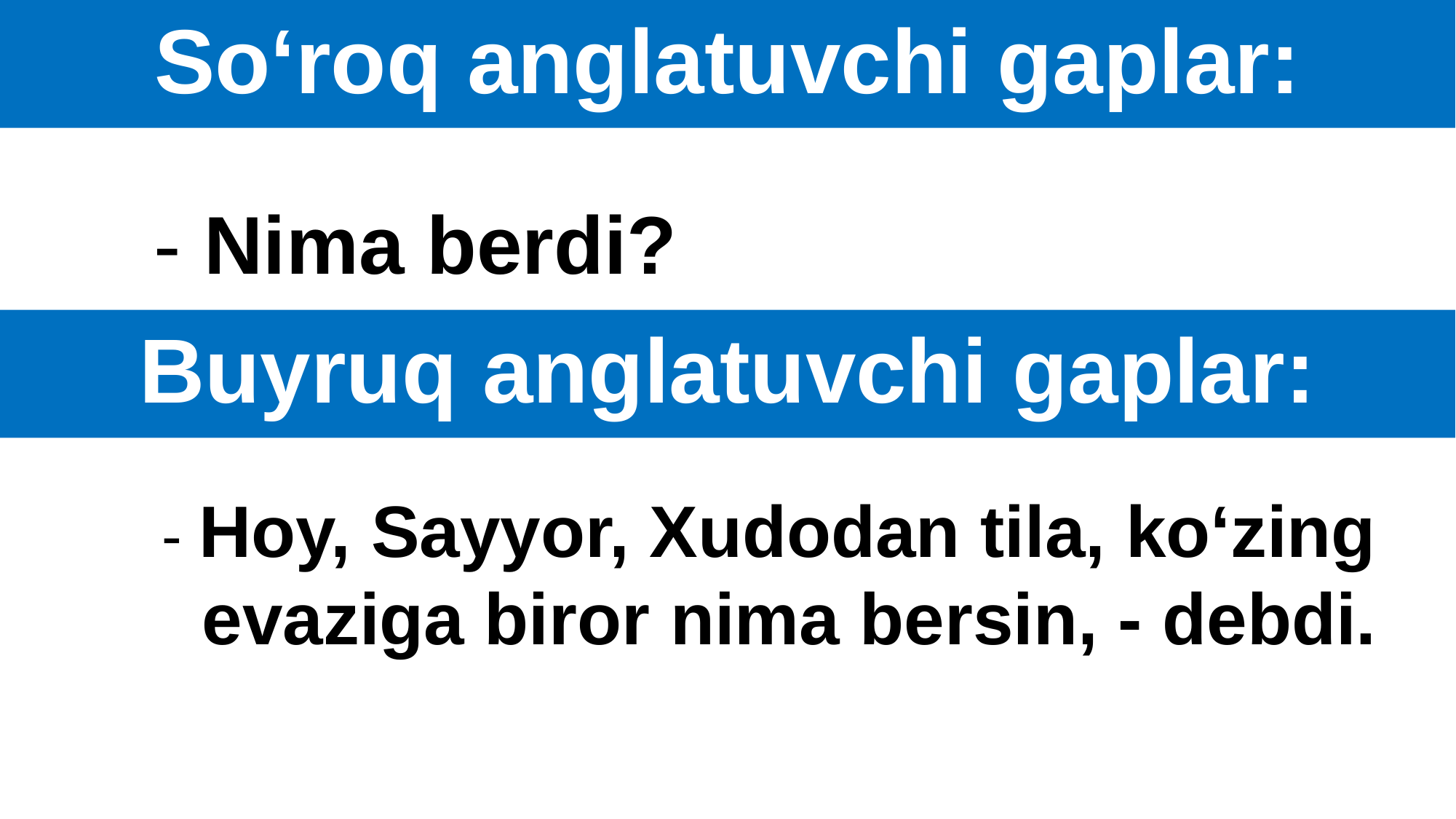

# So‘roq anglatuvchi gaplar:
	- Nima berdi?
Buyruq anglatuvchi gaplar:
	- Hoy, Sayyor, Xudodan tila, ko‘zing    evaziga biror nima bersin, - debdi.